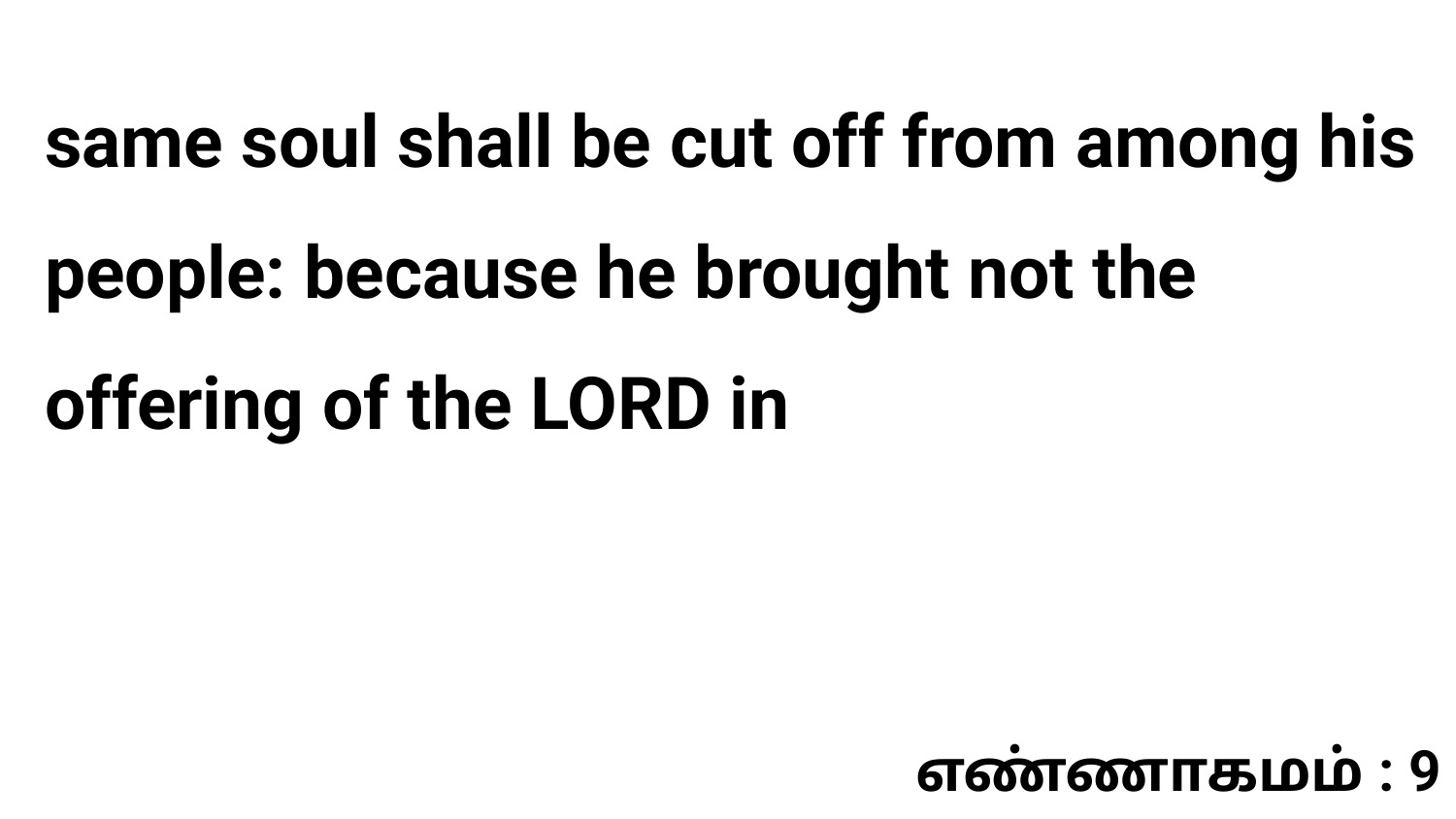

same soul shall be cut off from among his people: because he brought not the offering of the LORD in
எண்ணாகமம் : 9